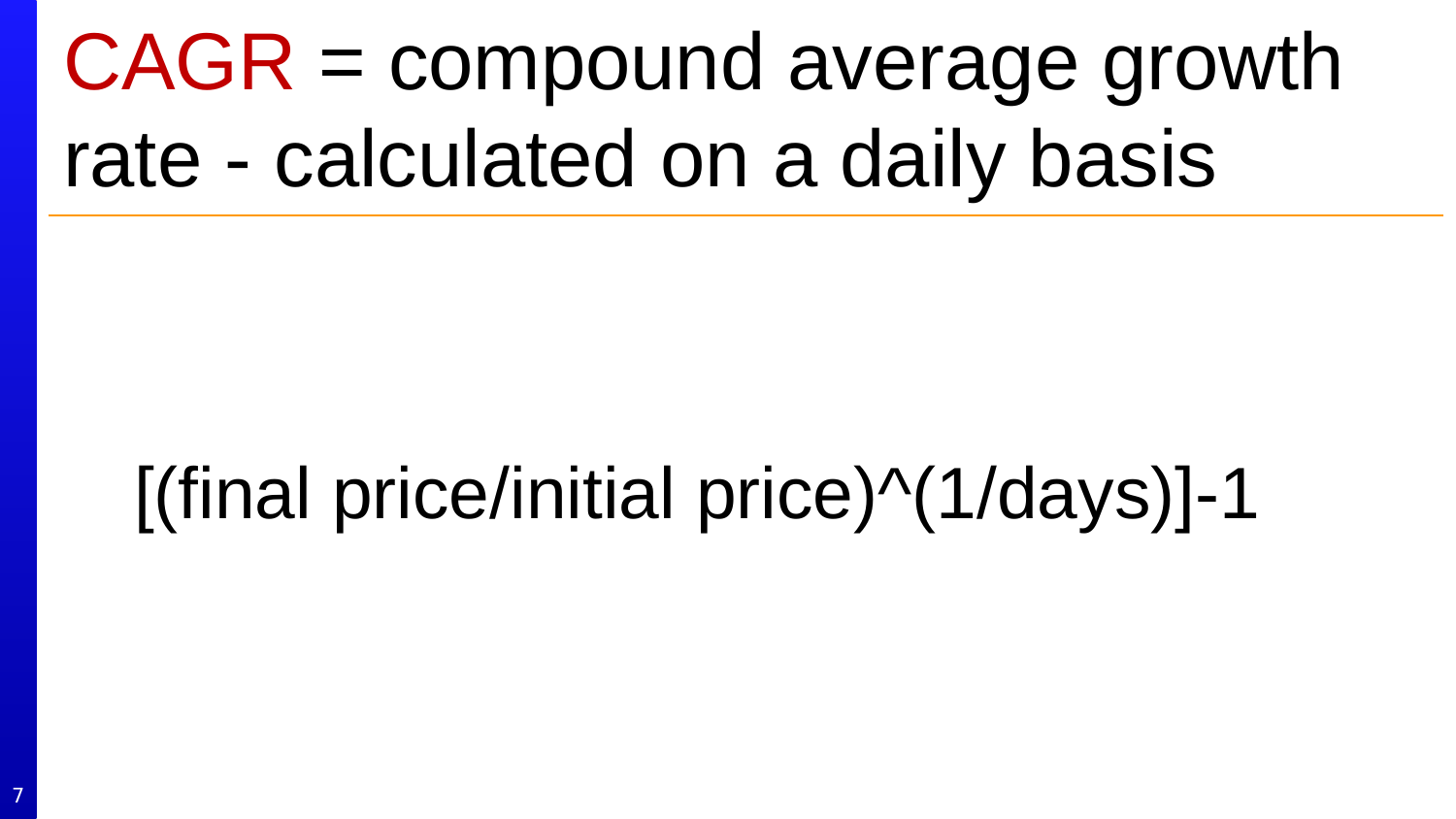

# CAGR = compound average growth rate - calculated on a daily basis

[(final price/initial price)^(1/days)]-1
7